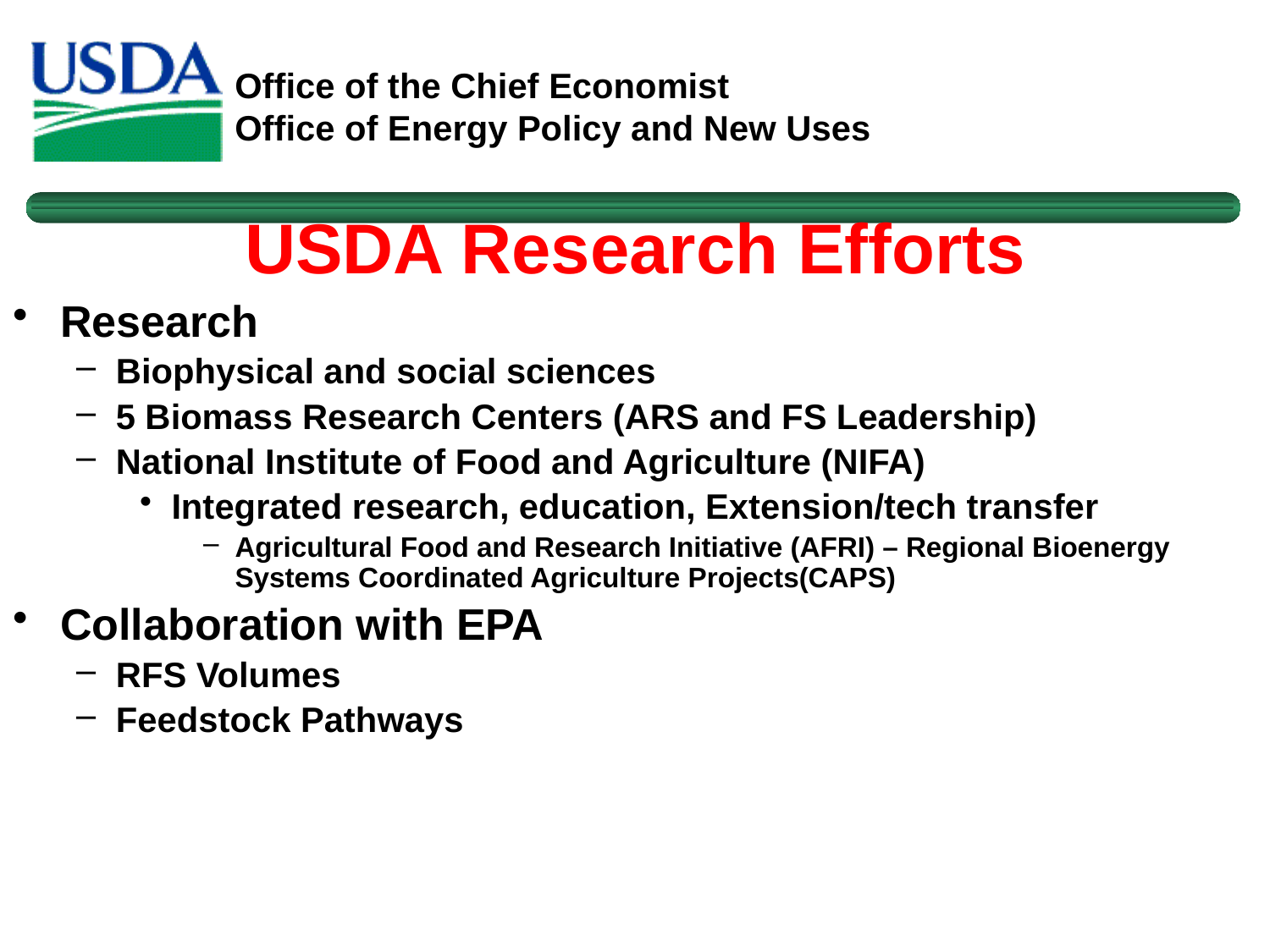

USDA Research Efforts
Research
Biophysical and social sciences
5 Biomass Research Centers (ARS and FS Leadership)
National Institute of Food and Agriculture (NIFA)
Integrated research, education, Extension/tech transfer
Agricultural Food and Research Initiative (AFRI) – Regional Bioenergy Systems Coordinated Agriculture Projects(CAPS)
Collaboration with EPA
RFS Volumes
Feedstock Pathways